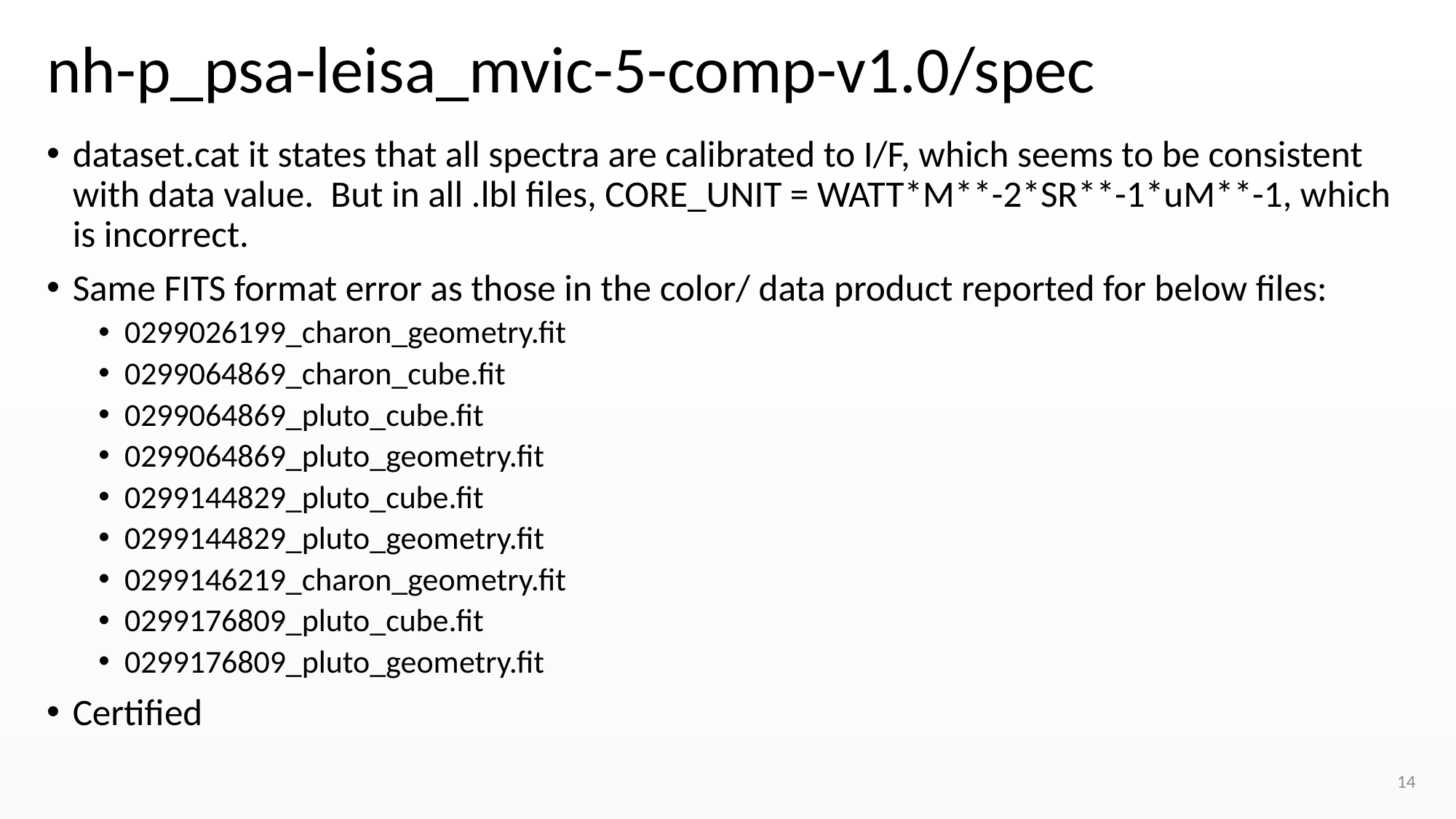

# nh-p_psa-leisa_mvic-5-comp-v1.0/spec
dataset.cat it states that all spectra are calibrated to I/F, which seems to be consistent with data value.  But in all .lbl files, CORE_UNIT = WATT*M**-2*SR**-1*uM**-1, which is incorrect.
Same FITS format error as those in the color/ data product reported for below files:
0299026199_charon_geometry.fit
0299064869_charon_cube.fit
0299064869_pluto_cube.fit
0299064869_pluto_geometry.fit
0299144829_pluto_cube.fit
0299144829_pluto_geometry.fit
0299146219_charon_geometry.fit
0299176809_pluto_cube.fit
0299176809_pluto_geometry.fit
Certified
14